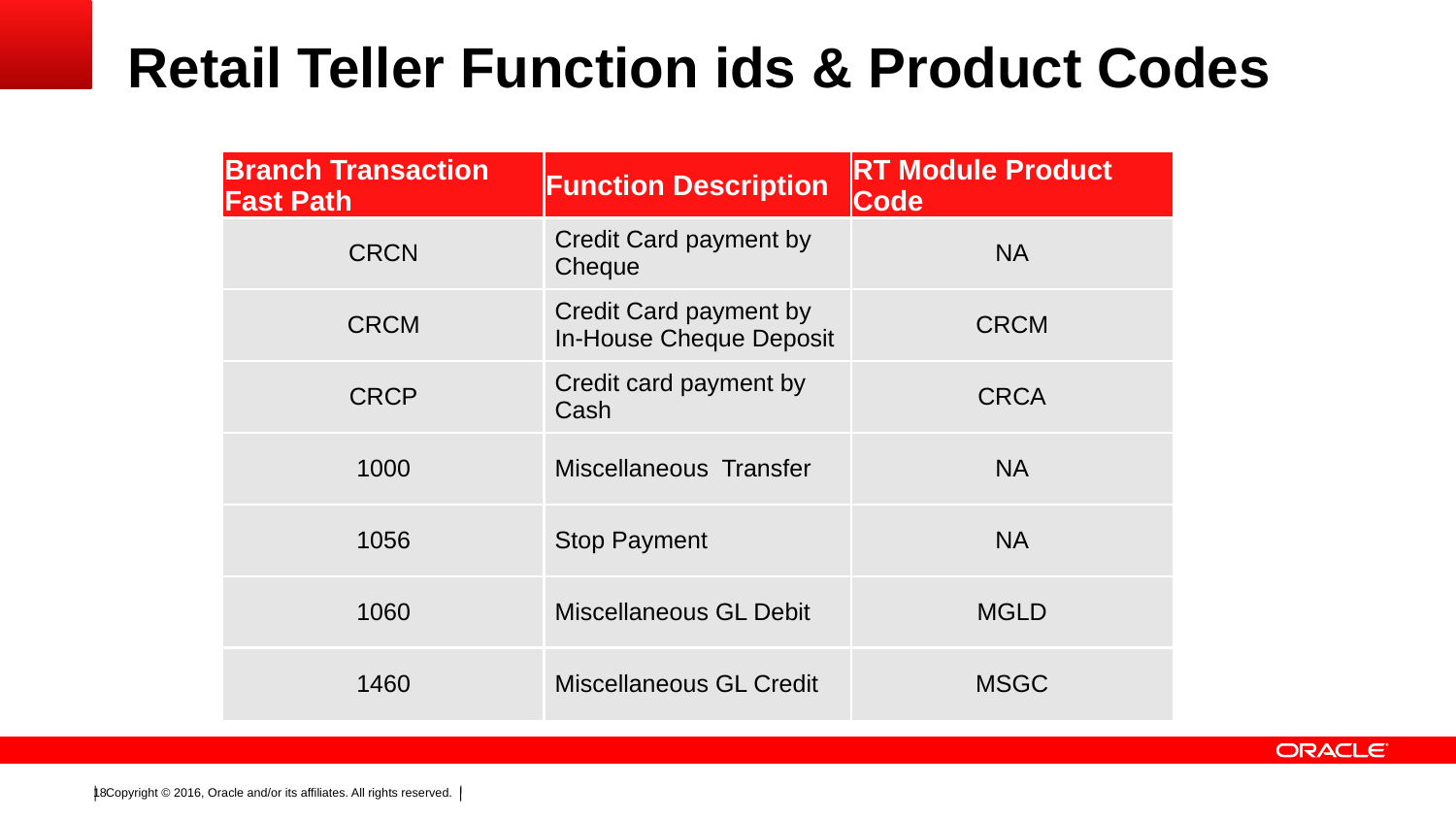

# Retail Teller Function ids & Product Codes
| Branch Transaction Fast Path | Function Description | RT Module Product Code |
| --- | --- | --- |
| CRCN | Credit Card payment by Cheque | NA |
| CRCM | Credit Card payment by In-House Cheque Deposit | CRCM |
| CRCP | Credit card payment by Cash | CRCA |
| 1000 | Miscellaneous Transfer | NA |
| 1056 | Stop Payment | NA |
| 1060 | Miscellaneous GL Debit | MGLD |
| 1460 | Miscellaneous GL Credit | MSGC |